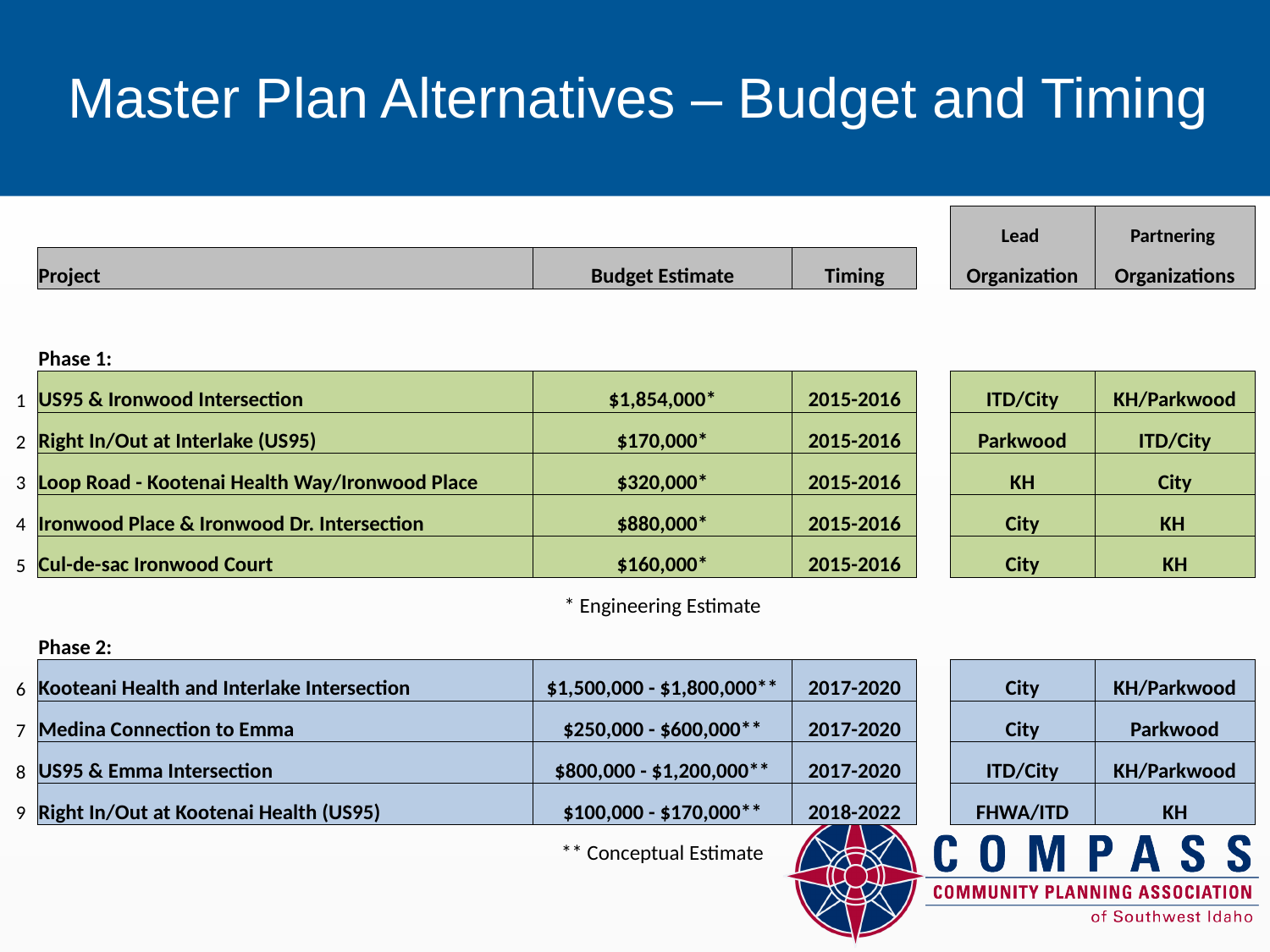

Master Plan Alternatives – Budget and Timing
|  |  |  |  |  | Lead | Partnering |
| --- | --- | --- | --- | --- | --- | --- |
|  | Project | Budget Estimate | Timing |  | Organization | Organizations |
|  |  |  |  |  |  |  |
|  | Phase 1: |  |  |  |  |  |
| 1 | US95 & Ironwood Intersection | $1,854,000\* | 2015-2016 |  | ITD/City | KH/Parkwood |
| 2 | Right In/Out at Interlake (US95) | $170,000\* | 2015-2016 |  | Parkwood | ITD/City |
| 3 | Loop Road - Kootenai Health Way/Ironwood Place | $320,000\* | 2015-2016 |  | KH | City |
| 4 | Ironwood Place & Ironwood Dr. Intersection | $880,000\* | 2015-2016 |  | City | KH |
| 5 | Cul-de-sac Ironwood Court | $160,000\* | 2015-2016 |  | City | KH |
|  |  | \* Engineering Estimate |  |  |  |  |
|  | Phase 2: |  |  |  |  |  |
| 6 | Kooteani Health and Interlake Intersection | $1,500,000 - $1,800,000\*\* | 2017-2020 |  | City | KH/Parkwood |
| 7 | Medina Connection to Emma | $250,000 - $600,000\*\* | 2017-2020 |  | City | Parkwood |
| 8 | US95 & Emma Intersection | $800,000 - $1,200,000\*\* | 2017-2020 |  | ITD/City | KH/Parkwood |
| 9 | Right In/Out at Kootenai Health (US95) | $100,000 - $170,000\*\* | 2018-2022 |  | FHWA/ITD | KH |
|  |  | \*\* Conceptual Estimate |  |  |  |  |